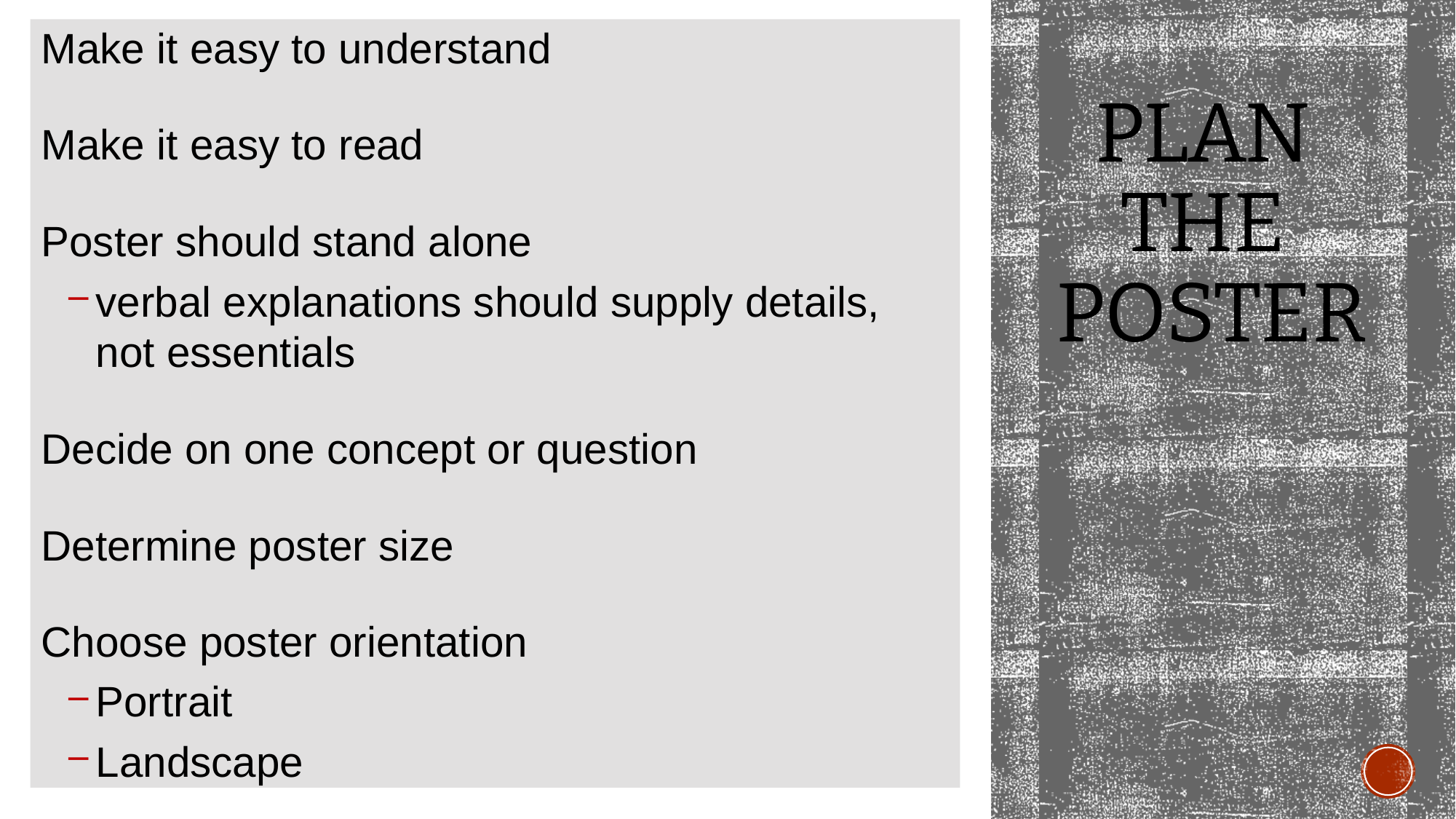

Make it easy to understand
Make it easy to read
Poster should stand alone
verbal explanations should supply details, not essentials
Decide on one concept or question
Determine poster size
Choose poster orientation
Portrait
Landscape
# Plan the poster